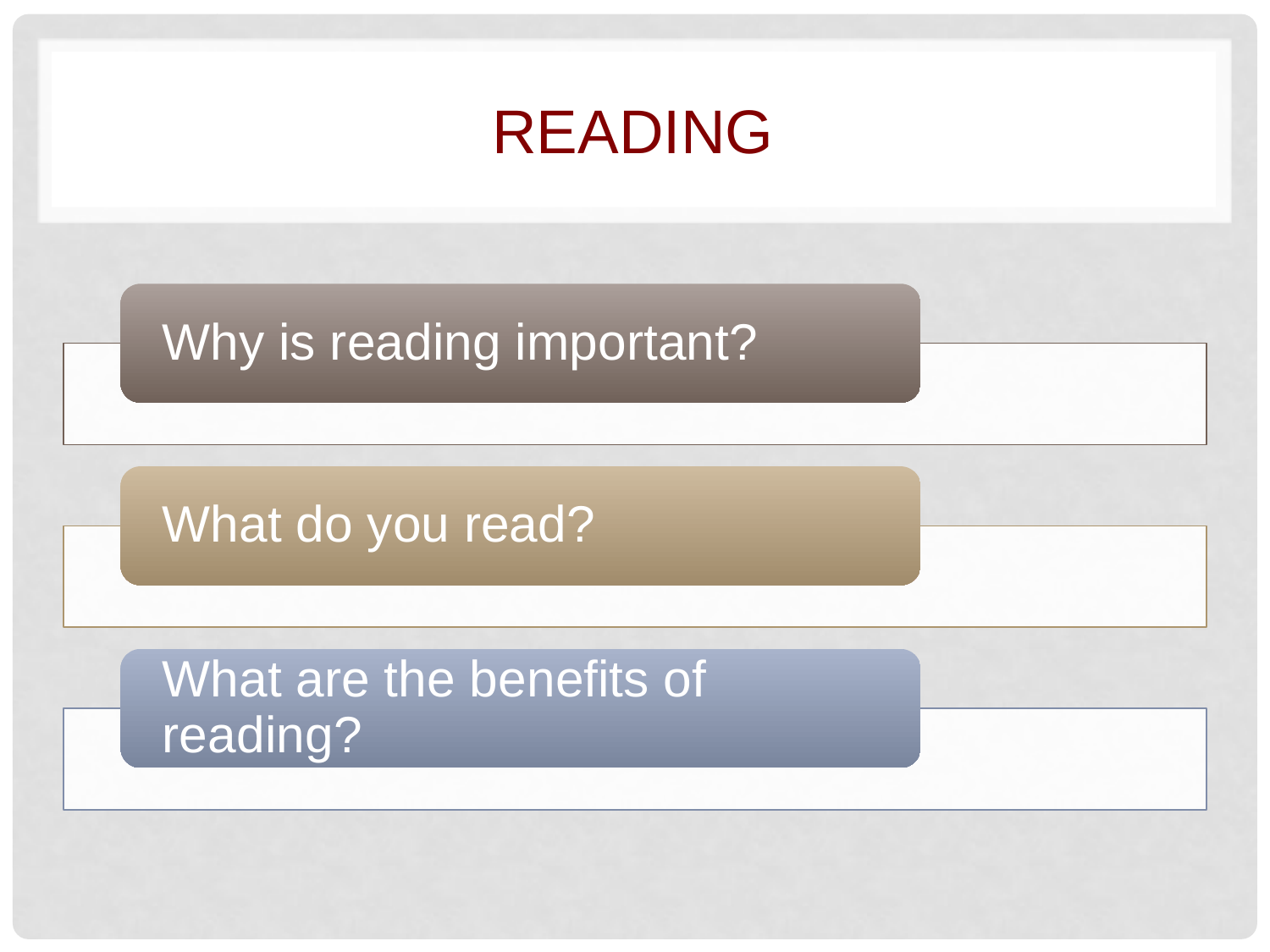

# reading
Why is reading important?
What do you read?
What are the benefits of reading?